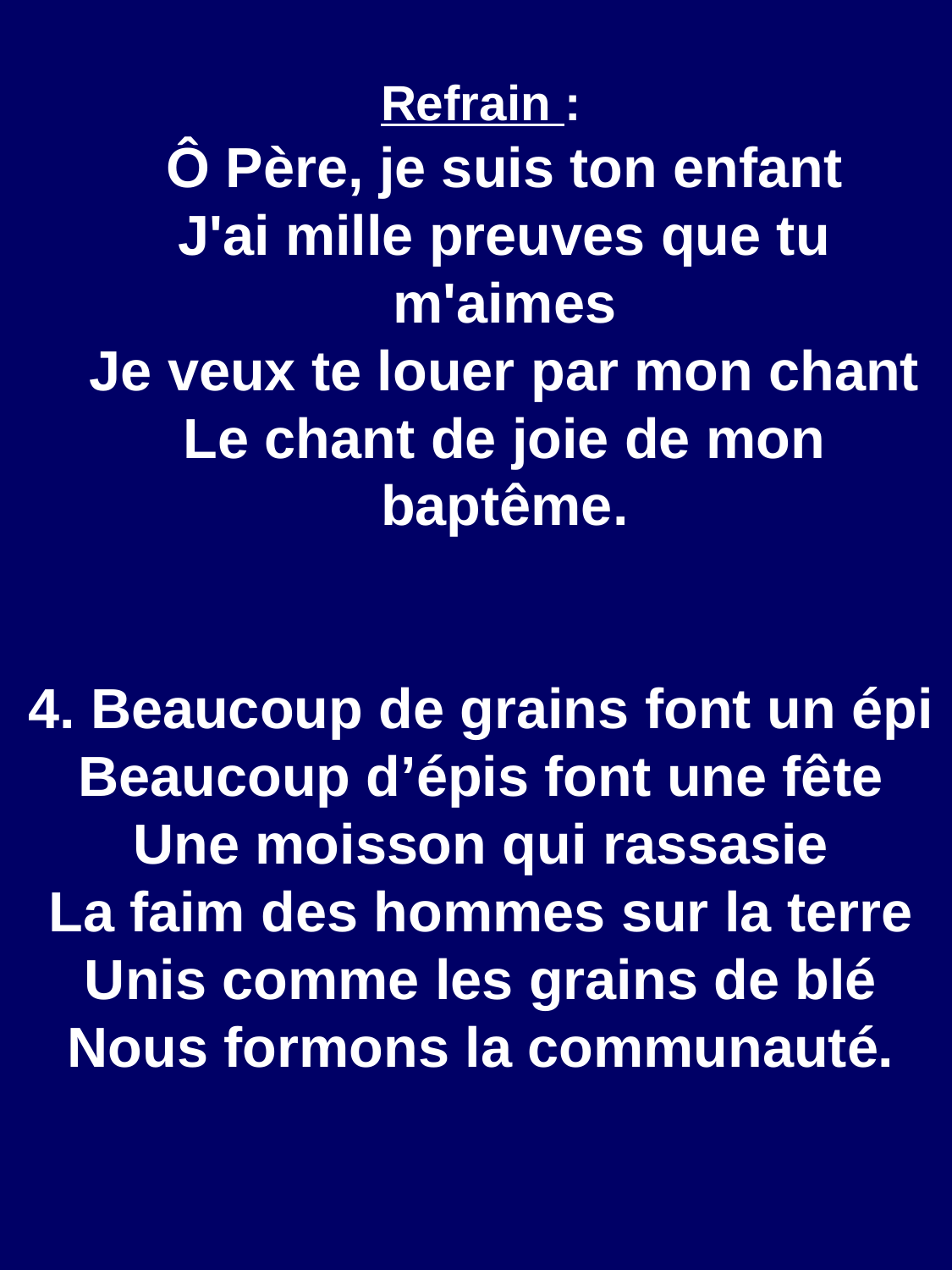

Refrain :
Ô Père, je suis ton enfant
J'ai mille preuves que tu m'aimes
Je veux te louer par mon chant
Le chant de joie de mon baptême.

4. Beaucoup de grains font un épi
Beaucoup d’épis font une fête
Une moisson qui rassasie
La faim des hommes sur la terre
Unis comme les grains de blé
Nous formons la communauté.